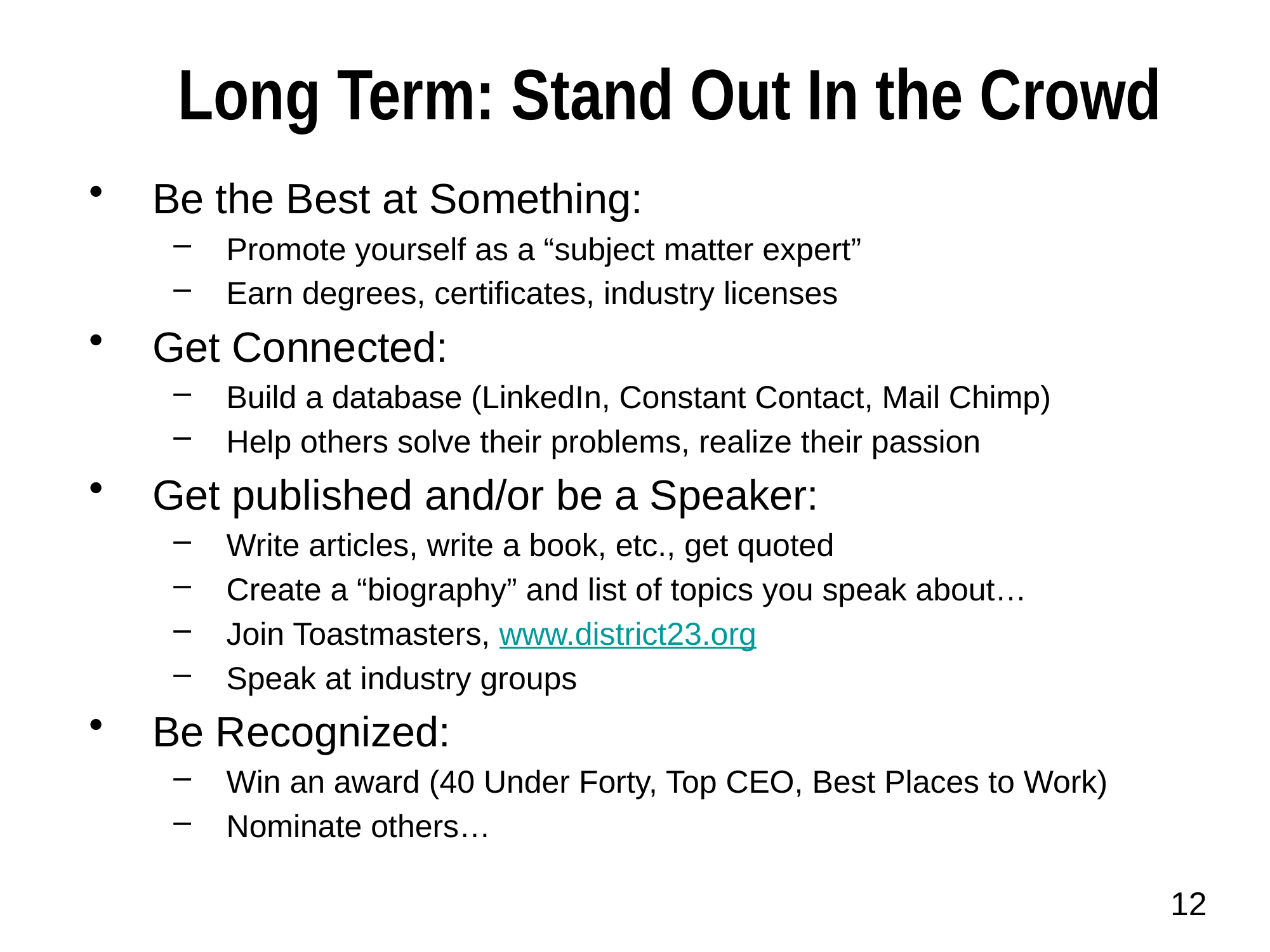

Long Term: Stand Out In the Crowd
Be the Best at Something:
Promote yourself as a “subject matter expert”
Earn degrees, certificates, industry licenses
Get Connected:
Build a database (LinkedIn, Constant Contact, Mail Chimp)
Help others solve their problems, realize their passion
Get published and/or be a Speaker:
Write articles, write a book, etc., get quoted
Create a “biography” and list of topics you speak about…
Join Toastmasters, www.district23.org
Speak at industry groups
Be Recognized:
Win an award (40 Under Forty, Top CEO, Best Places to Work)
Nominate others…

12